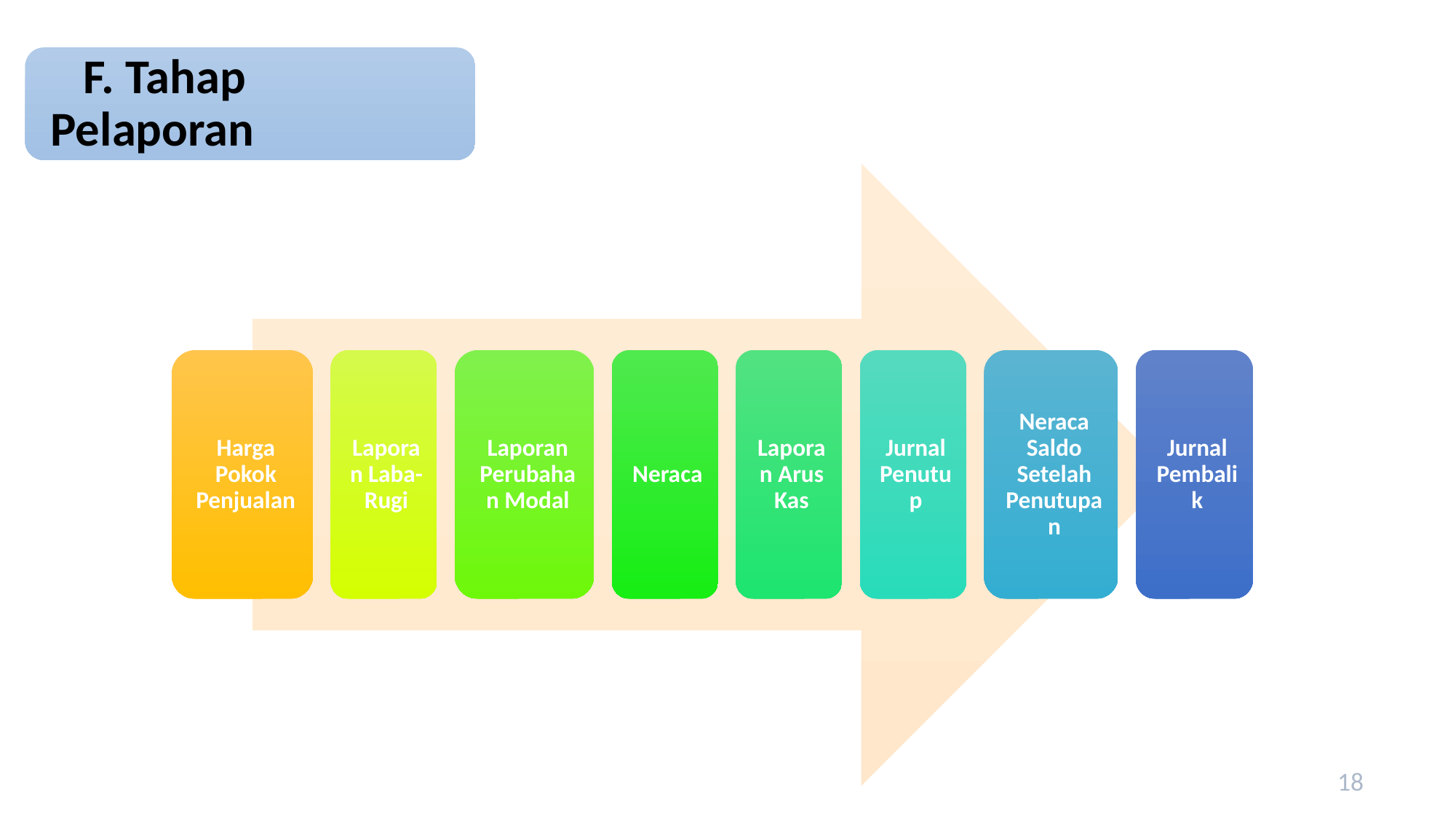

F. Tahap Pelaporan
Harga Pokok Penjualan
Laporan Laba-Rugi
Laporan Perubahan Modal
Neraca
Laporan Arus Kas
Jurnal Penutup
Neraca Saldo Setelah Penutupan
Jurnal Pembalik
18